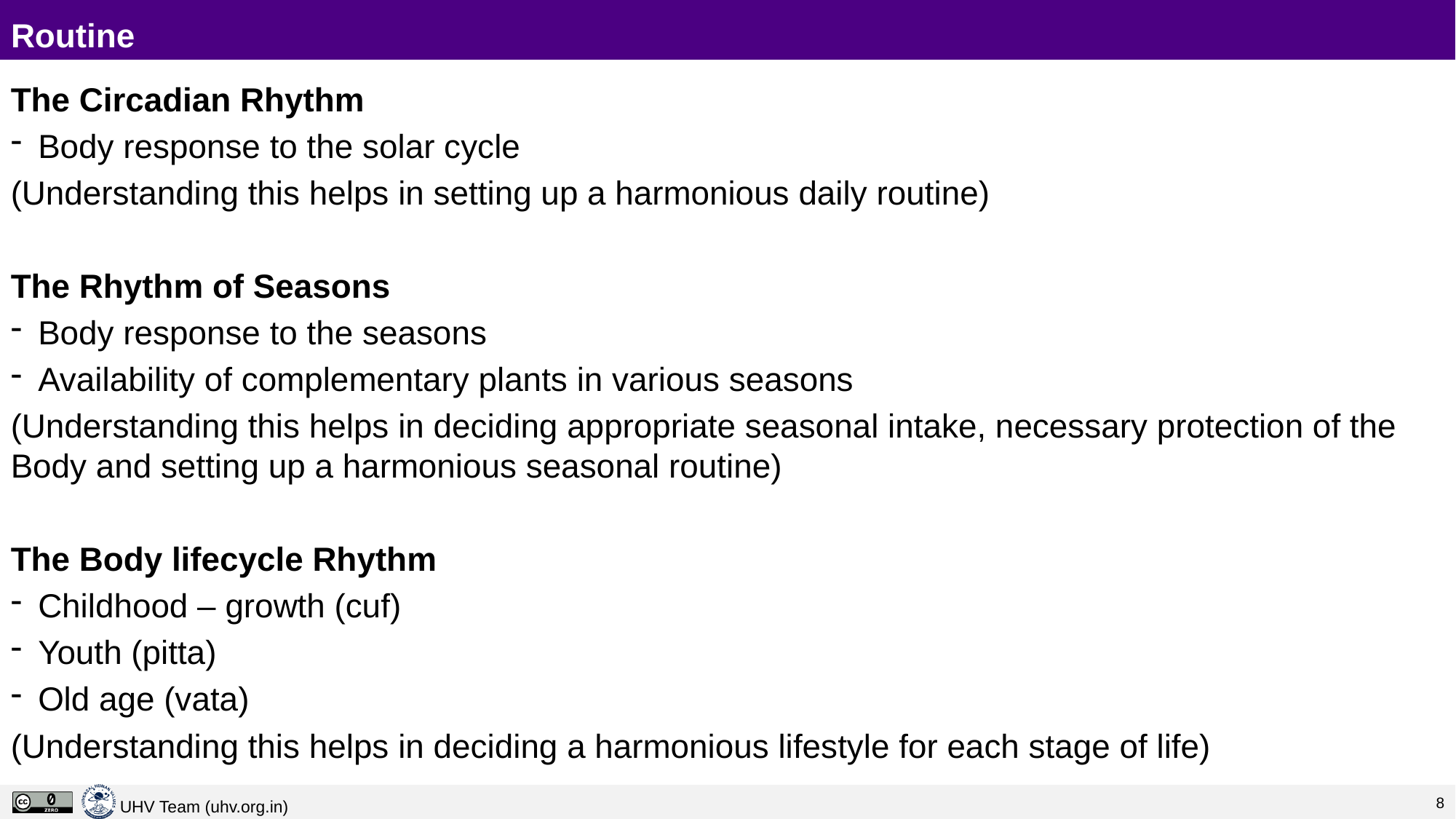

# Routine
The Circadian Rhythm
Body response to the solar cycle
(Understanding this helps in setting up a harmonious daily routine)

The Rhythm of Seasons
Body response to the seasons
Availability of complementary plants in various seasons
(Understanding this helps in deciding appropriate seasonal intake, necessary protection of the Body and setting up a harmonious seasonal routine)

The Body lifecycle Rhythm
Childhood – growth (cuf)
Youth (pitta)
Old age (vata)
(Understanding this helps in deciding a harmonious lifestyle for each stage of life)